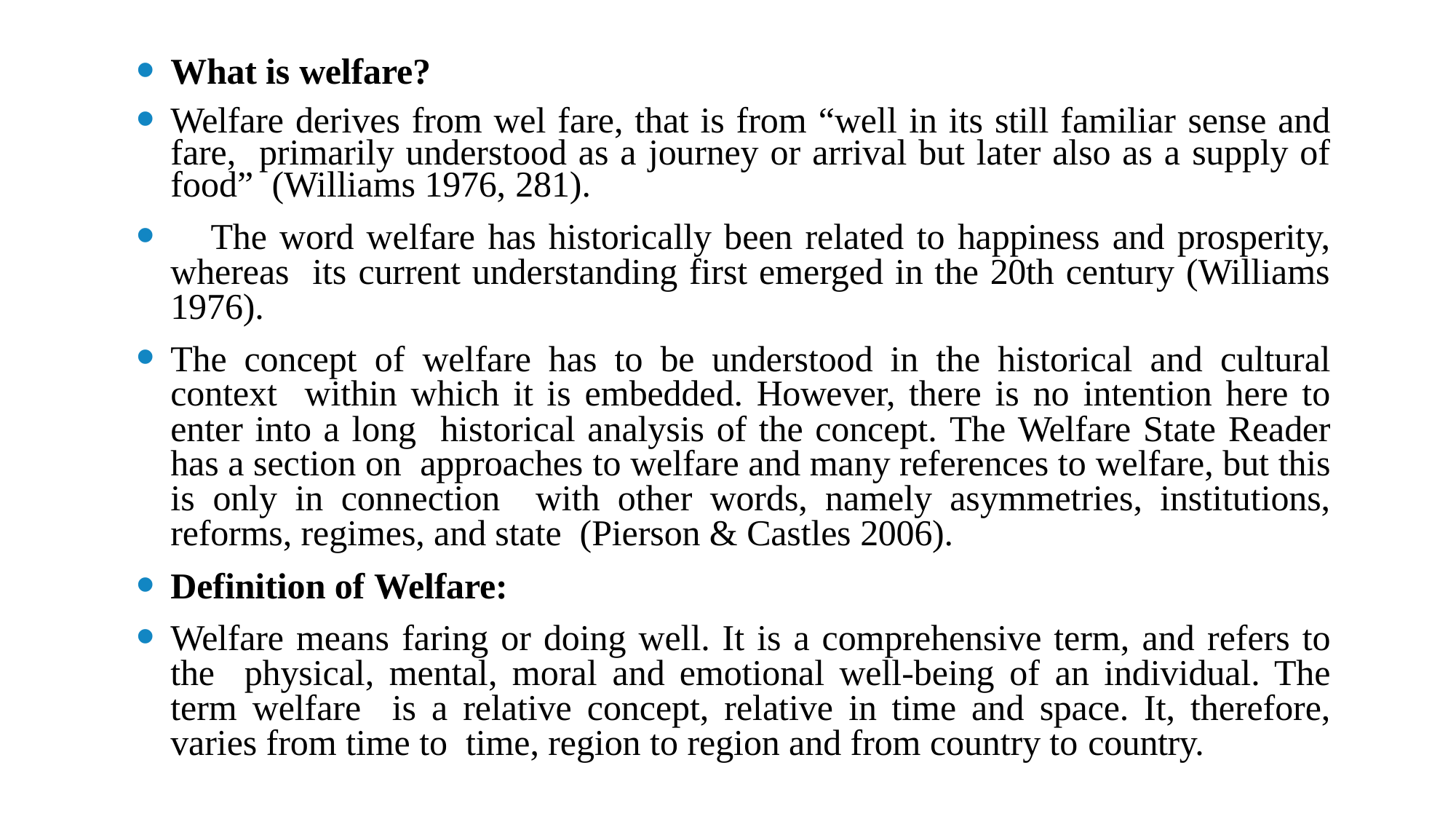

What is welfare?
Welfare derives from wel fare, that is from “well in its still familiar sense and fare,  primarily understood as a journey or arrival but later also as a supply of food”  (Williams 1976, 281).
	The word welfare has historically been related to happiness and prosperity, whereas  its current understanding first emerged in the 20th century (Williams 1976).
The concept of welfare has to be understood in the historical and cultural context  within which it is embedded. However, there is no intention here to enter into a long  historical analysis of the concept. The Welfare State Reader has a section on  approaches to welfare and many references to welfare, but this is only in connection  with other words, namely asymmetries, institutions, reforms, regimes, and state  (Pierson & Castles 2006).
Definition of Welfare:
Welfare means faring or doing well. It is a comprehensive term, and refers to the  physical, mental, moral and emotional well-being of an individual. The term welfare  is a relative concept, relative in time and space. It, therefore, varies from time to  time, region to region and from country to country.